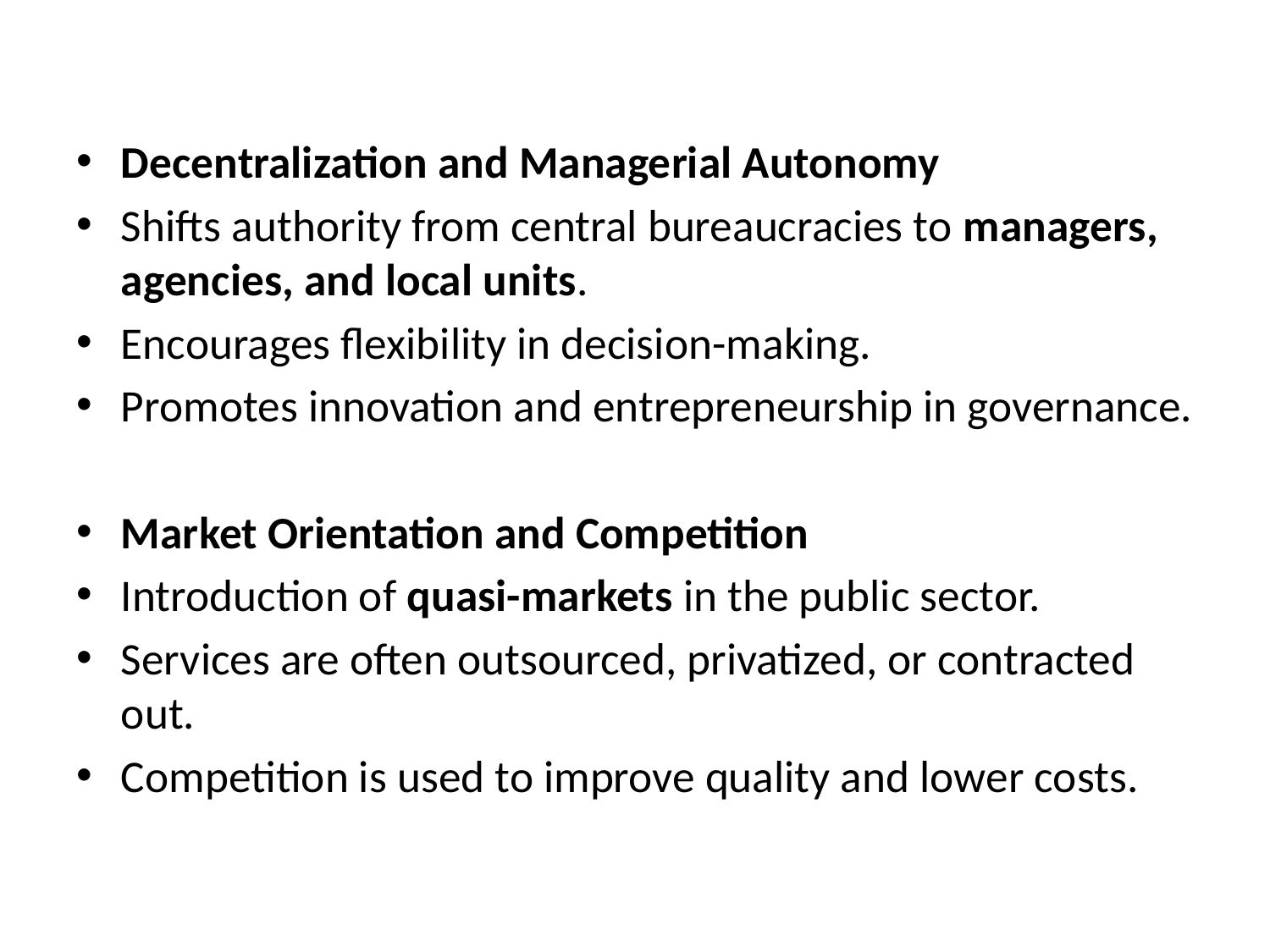

#
Decentralization and Managerial Autonomy
Shifts authority from central bureaucracies to managers, agencies, and local units.
Encourages flexibility in decision-making.
Promotes innovation and entrepreneurship in governance.

Market Orientation and Competition
Introduction of quasi-markets in the public sector.
Services are often outsourced, privatized, or contracted out.
Competition is used to improve quality and lower costs.